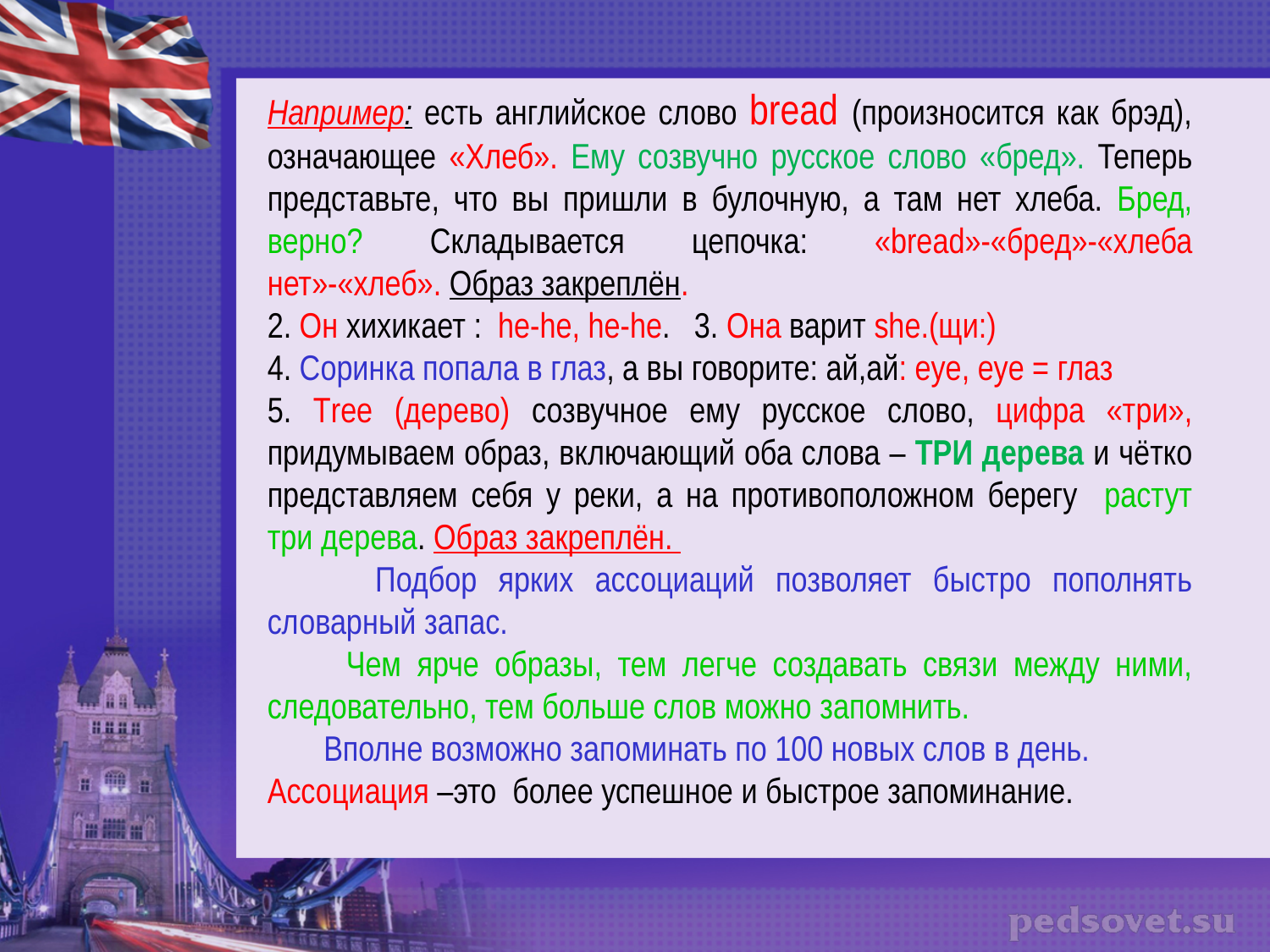

Например: есть английское слово bread (произносится как брэд), означающее «Хлеб». Ему созвучно русское слово «бред». Теперь представьте, что вы пришли в булочную, а там нет хлеба. Бред, верно? Складывается цепочка: «bread»-«бред»-«хлеба нет»-«хлеб». Образ закреплён.
2. Он хихикает :  he-he, he-he.   3. Она варит she.(щи:)
4. Cоринка попала в глаз, а вы говорите: ай,ай: eye, eye = глаз
5. Tree (дерево) созвучное ему русское слово, цифра «три», придумываем образ, включающий оба слова – ТРИ дерева и чётко представляем себя у реки, а на противоположном берегу  растут три дерева. Образ закреплён.
     Подбор ярких ассоциаций позволяет быстро пополнять словарный запас.
     Чем ярче образы, тем легче создавать связи между ними, следовательно, тем больше слов можно запомнить.
       Вполне возможно запоминать по 100 новых слов в день.
Ассоциация –это  более успешное и быстрое запоминание.